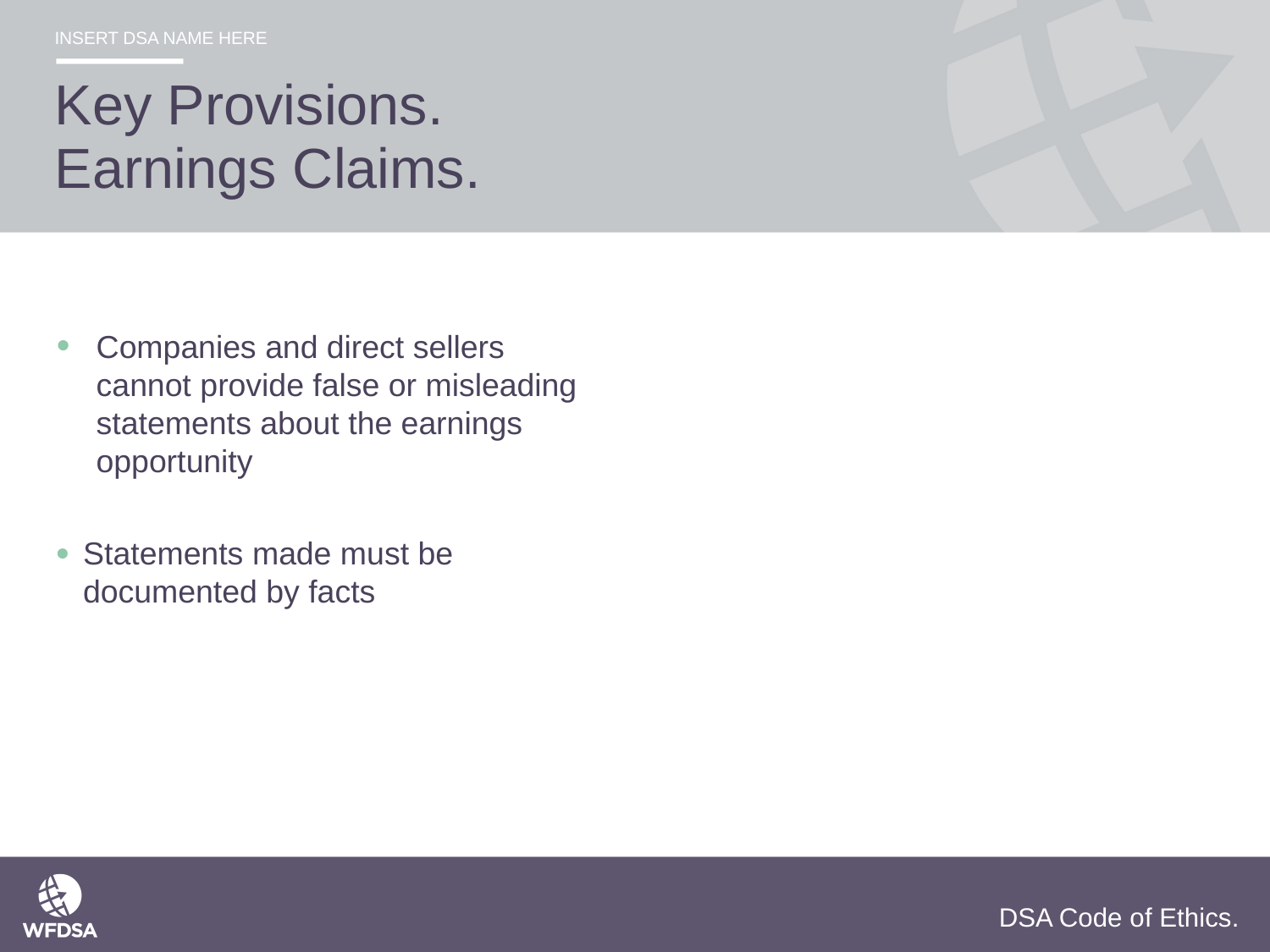

Key Provisions.
Earnings Claims.

Companies and direct sellers cannot provide false or misleading statements about the earnings opportunity

Statements made must be documented by facts
DSA Code of Ethics.